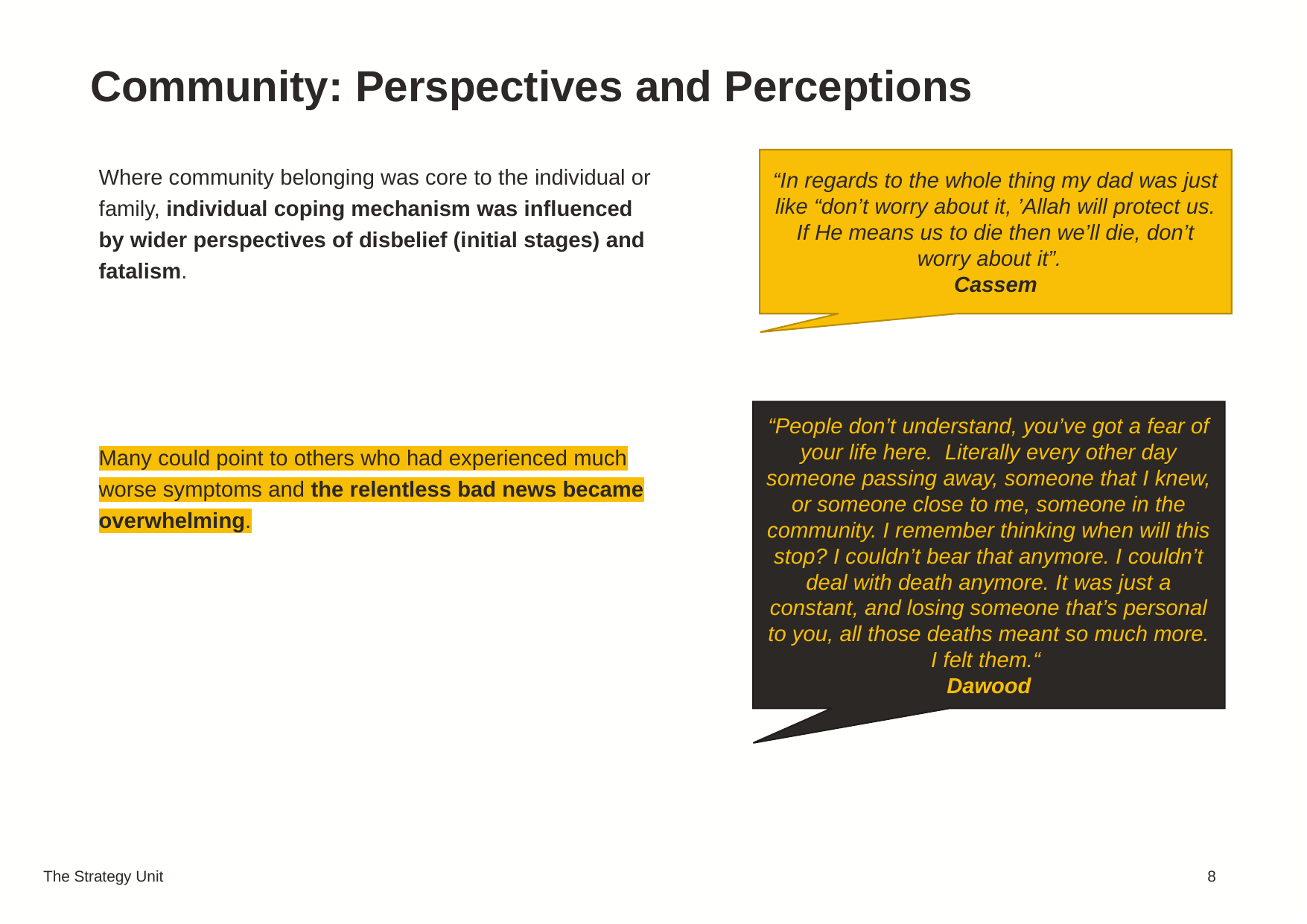

# Community: Perspectives and Perceptions
Where community belonging was core to the individual or family, individual coping mechanism was influenced by wider perspectives of disbelief (initial stages) and fatalism.

Many could point to others who had experienced much worse symptoms and the relentless bad news became overwhelming.

“In regards to the whole thing my dad was just like “don’t worry about it, ’Allah will protect us. If He means us to die then we’ll die, don’t worry about it”.
Cassem
“People don’t understand, you’ve got a fear of your life here.  Literally every other day someone passing away, someone that I knew, or someone close to me, someone in the community. I remember thinking when will this stop? I couldn’t bear that anymore. I couldn’t deal with death anymore. It was just a constant, and losing someone that’s personal to you, all those deaths meant so much more. I felt them.“
Dawood
The Strategy Unit
8